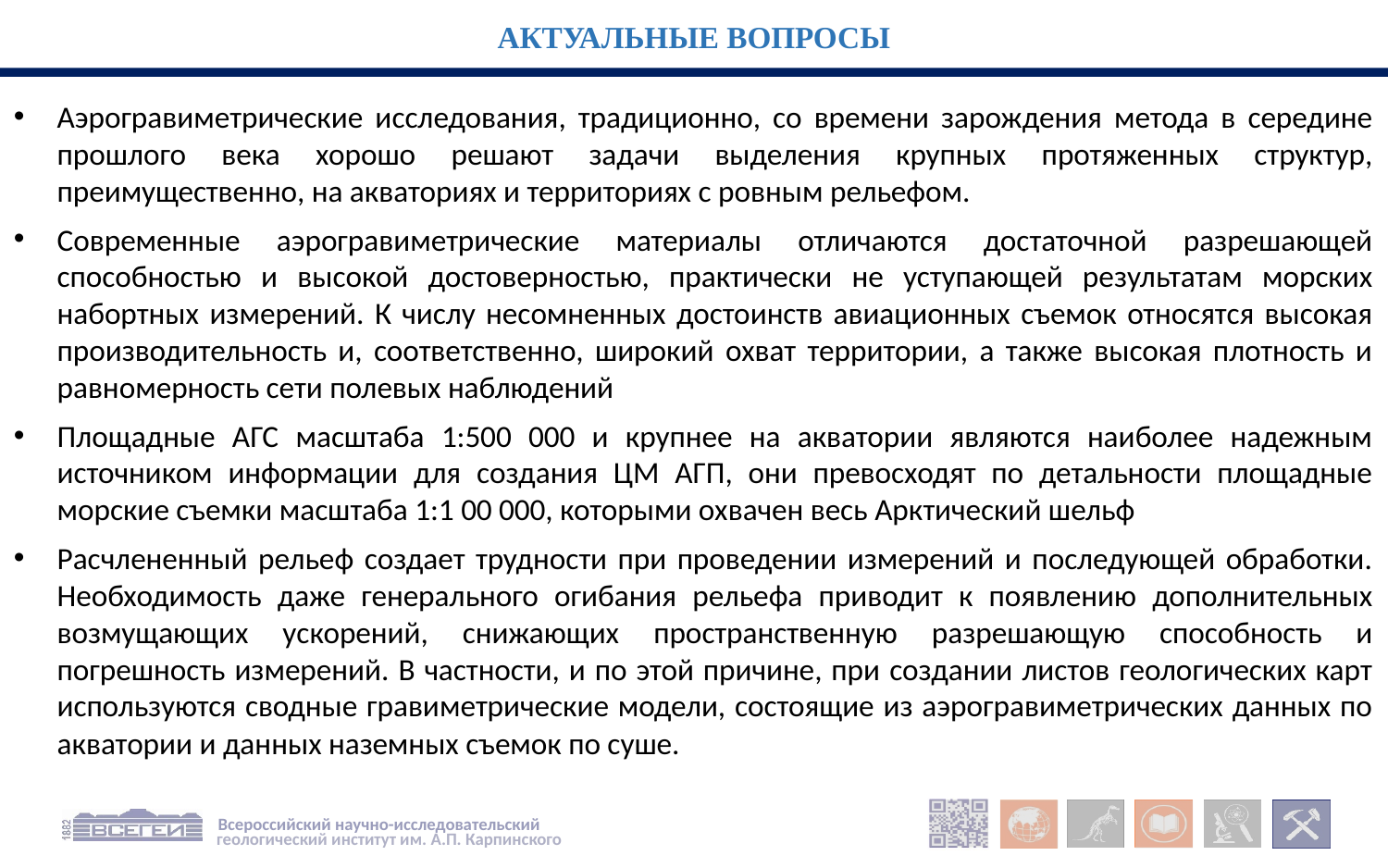

Актуальные вопросы

Аэрогравиметрические исследования, традиционно, со времени зарождения метода в середине прошлого века хорошо решают задачи выделения крупных протяженных структур, преимущественно, на акваториях и территориях с ровным рельефом.
Современные аэрогравиметрические материалы отличаются достаточной разрешающей способностью и высокой достоверностью, практически не уступающей результатам морских набортных измерений. К числу несомненных достоинств авиационных съемок относятся высокая производительность и, соответственно, широкий охват территории, а также высокая плотность и равномерность сети полевых наблюдений
Площадные АГС масштаба 1:500 000 и крупнее на акватории являются наиболее надежным источником информации для создания ЦМ АГП, они превосходят по детальности площадные морские съемки масштаба 1:1 00 000, которыми охвачен весь Арктический шельф
Расчлененный рельеф создает трудности при проведении измерений и последующей обработки. Необходимость даже генерального огибания рельефа приводит к появлению дополнительных возмущающих ускорений, снижающих пространственную разрешающую способность и погрешность измерений. В частности, и по этой причине, при создании листов геологических карт используются сводные гравиметрические модели, состоящие из аэрогравиметрических данных по акватории и данных наземных съемок по суше.